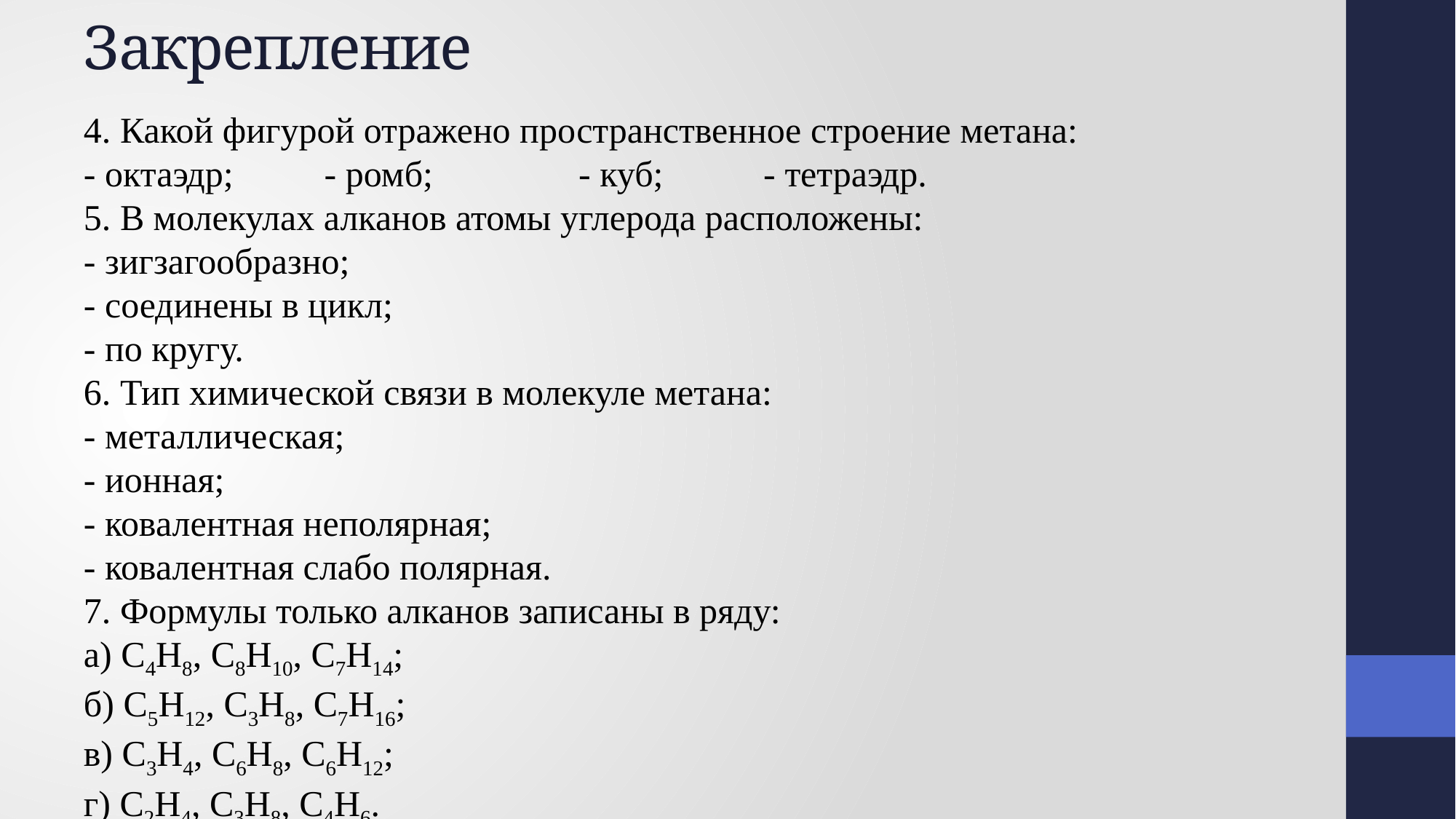

# Закрепление
4. Какой фигурой отражено пространственное строение метана:
- октаэдр;          - ромб;                - куб;           - тетраэдр.
5. В молекулах алканов атомы углерода расположены:
- зигзагообразно;
- соединены в цикл;
- по кругу.
6. Тип химической связи в молекуле метана:
- металлическая;
- ионная;
- ковалентная неполярная;
- ковалентная слабо полярная.
7. Формулы только алканов записаны в ряду:
а) С4Н8, С8Н10, С7Н14;
б) С5Н12, С3Н8, С7Н16;
в) С3Н4, С6Н8, С6Н12;
г) С2Н4, С3Н8, С4Н6.